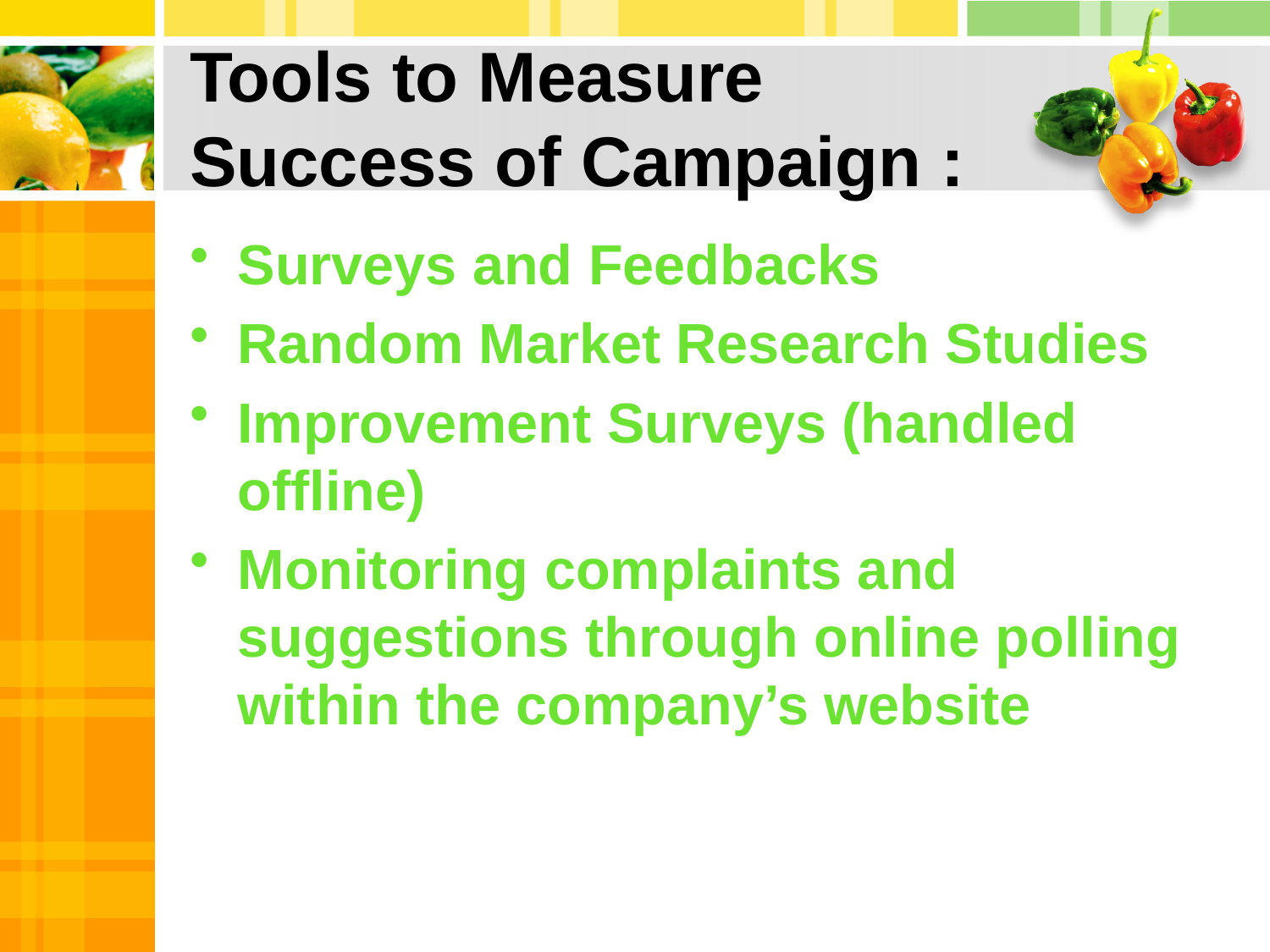

# Tools to Measure Success of Campaign :
Surveys and Feedbacks
Random Market Research Studies
Improvement Surveys (handled offline)
Monitoring complaints and suggestions through online polling within the company’s website